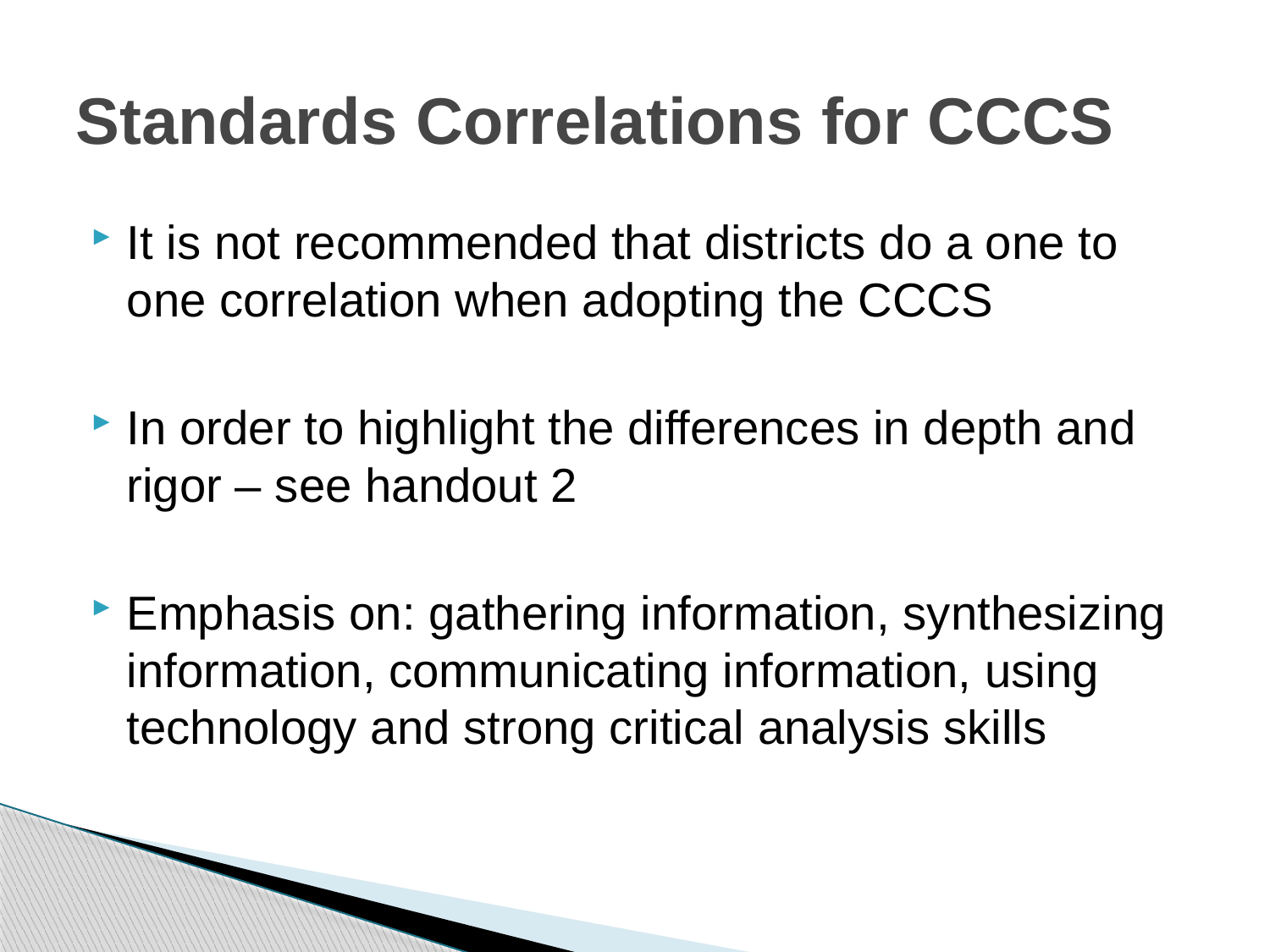

# Standards Correlations for CCCS
It is not recommended that districts do a one to one correlation when adopting the CCCS

In order to highlight the differences in depth and rigor – see handout 2

Emphasis on: gathering information, synthesizing information, communicating information, using technology and strong critical analysis skills